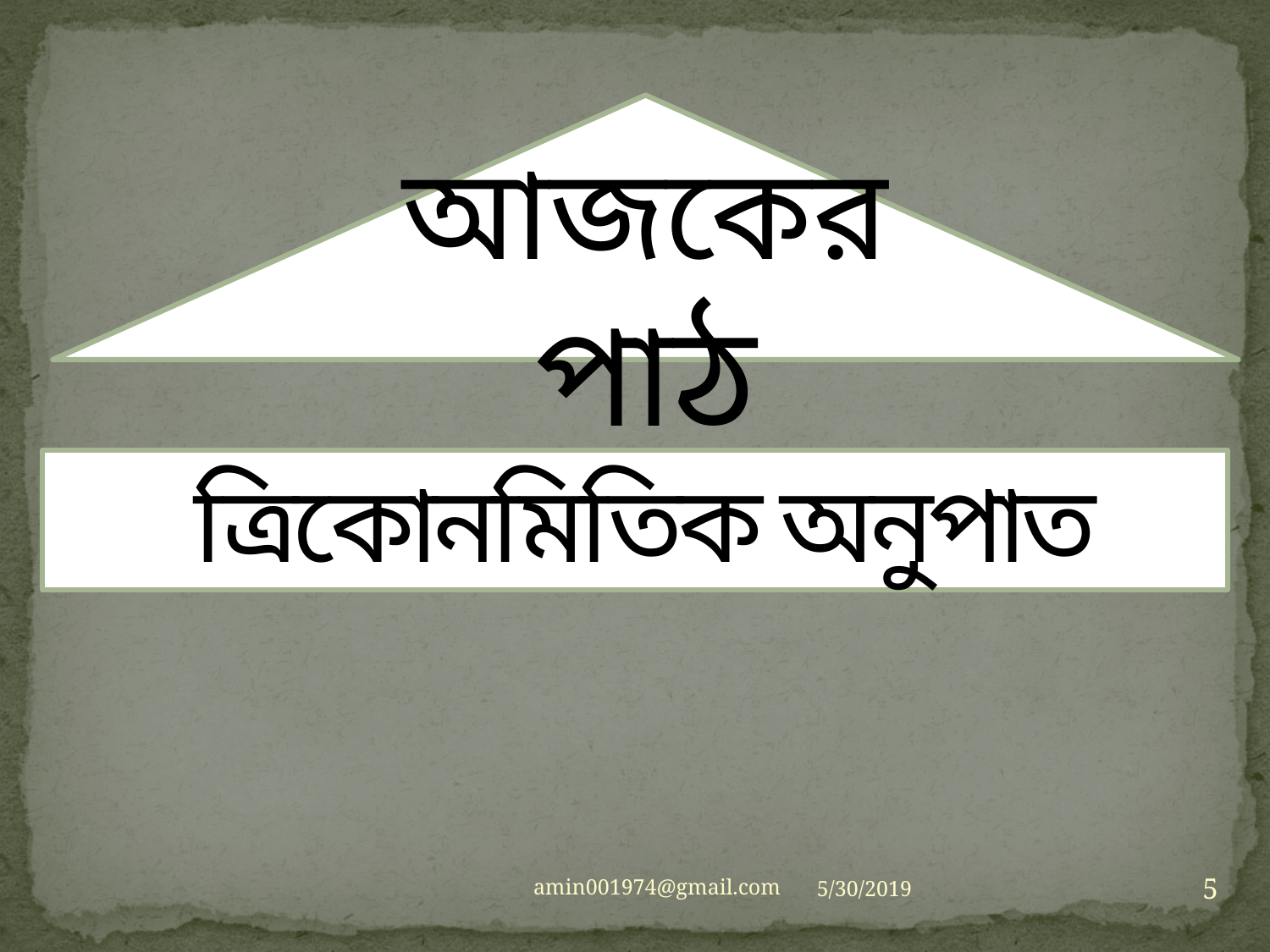

আজকের পাঠ
     ত্রিকোনমিতিক অনুপাত
5
amin001974@gmail.com
5/30/2019